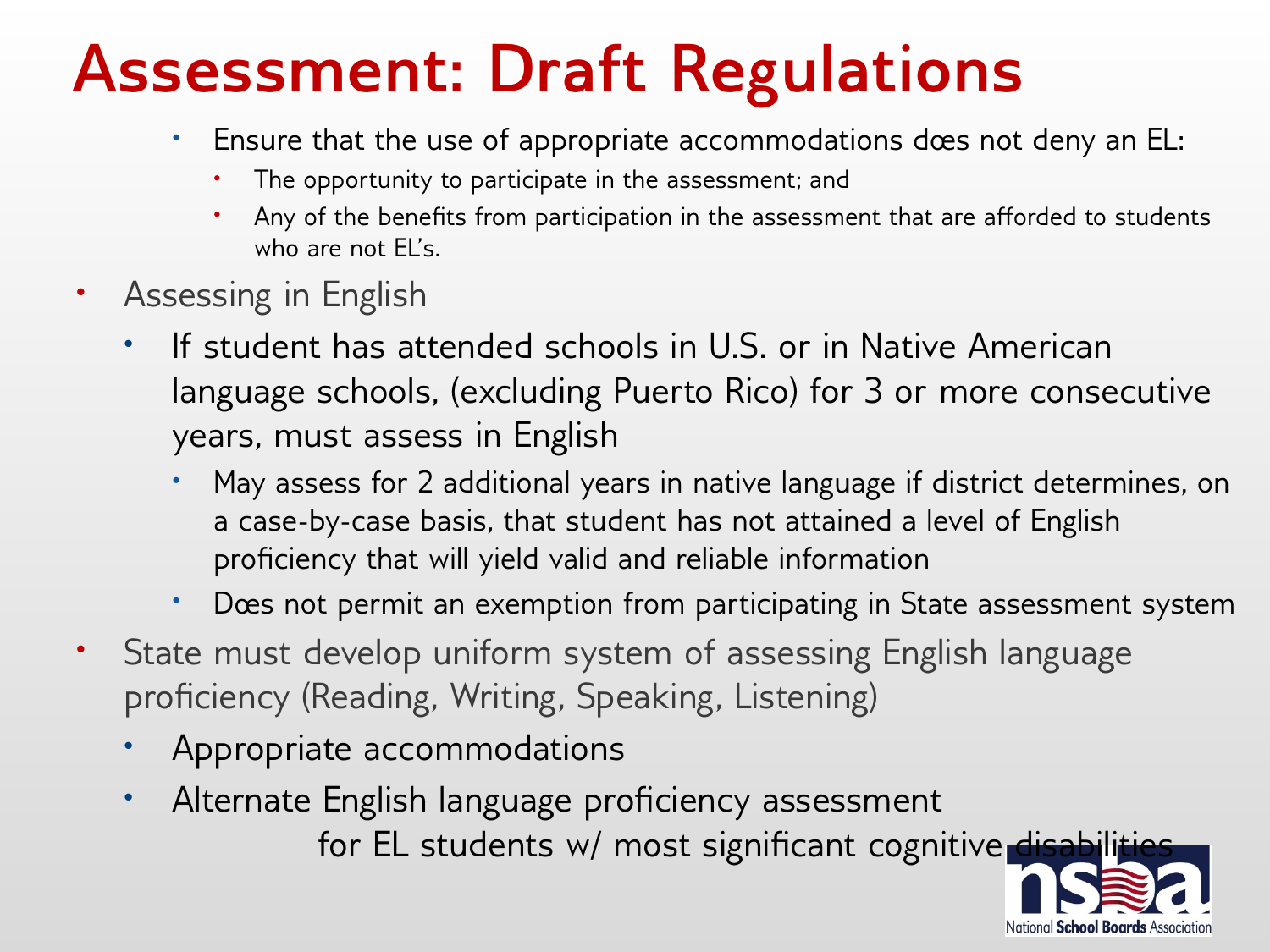

# Assessment: Draft Regulations
Ensure that the use of appropriate accommodations does not deny an EL:
The opportunity to participate in the assessment; and
Any of the benefits from participation in the assessment that are afforded to students who are not EL’s.
Assessing in English
If student has attended schools in U.S. or in Native American language schools, (excluding Puerto Rico) for 3 or more consecutive years, must assess in English
May assess for 2 additional years in native language if district determines, on a case-by-case basis, that student has not attained a level of English proficiency that will yield valid and reliable information
Does not permit an exemption from participating in State assessment system
State must develop uniform system of assessing English language proficiency (Reading, Writing, Speaking, Listening)
Appropriate accommodations
Alternate English language proficiency assessment                                         for EL students w/ most significant cognitive disabilities